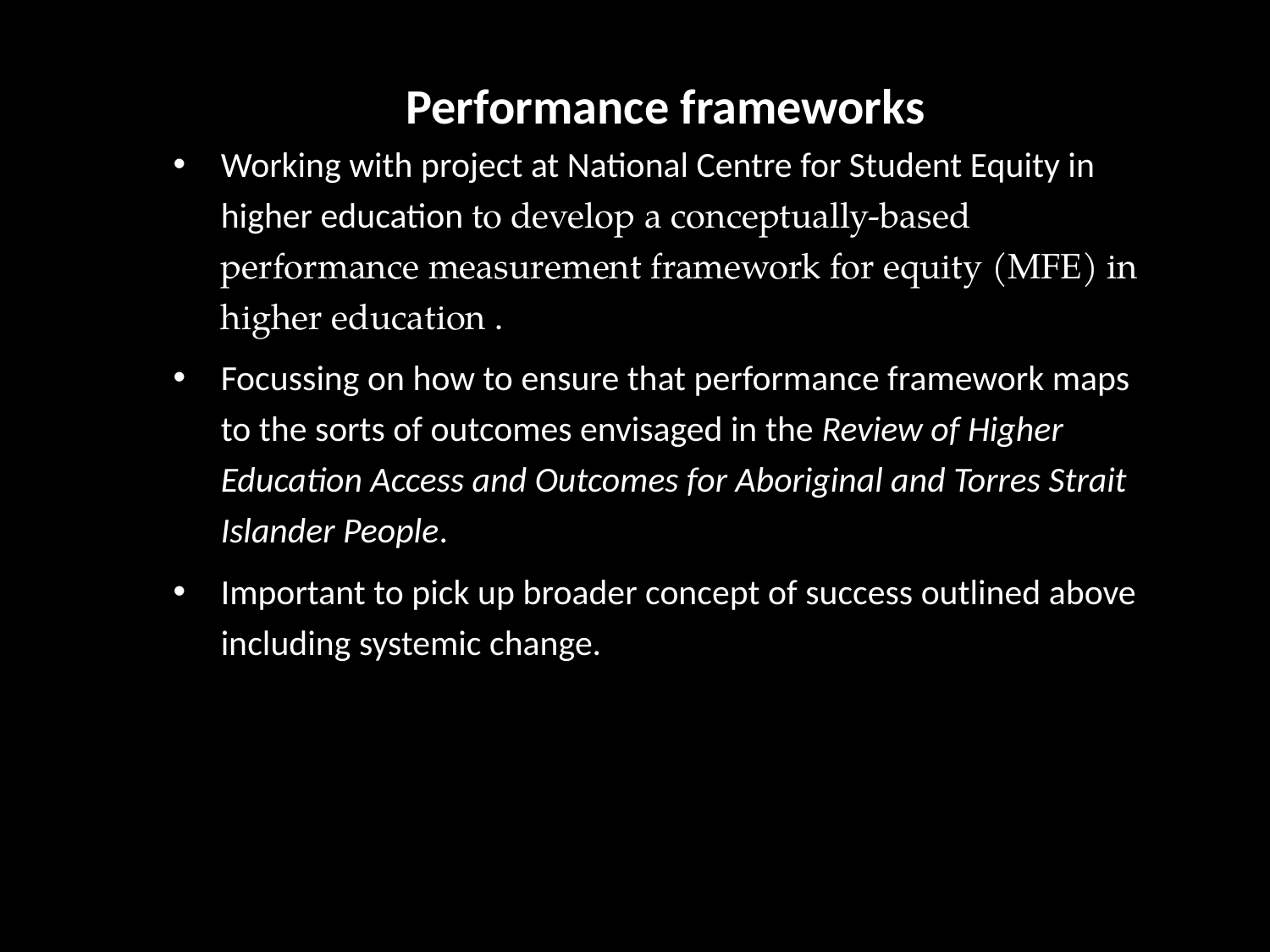

Performance frameworks
Working with project at National Centre for Student Equity in higher education to develop a conceptually-based performance measurement framework for equity (MFE) in higher education .
Focussing on how to ensure that performance framework maps to the sorts of outcomes envisaged in the Review of Higher Education Access and Outcomes for Aboriginal and Torres Strait Islander People.
Important to pick up broader concept of success outlined above including systemic change.